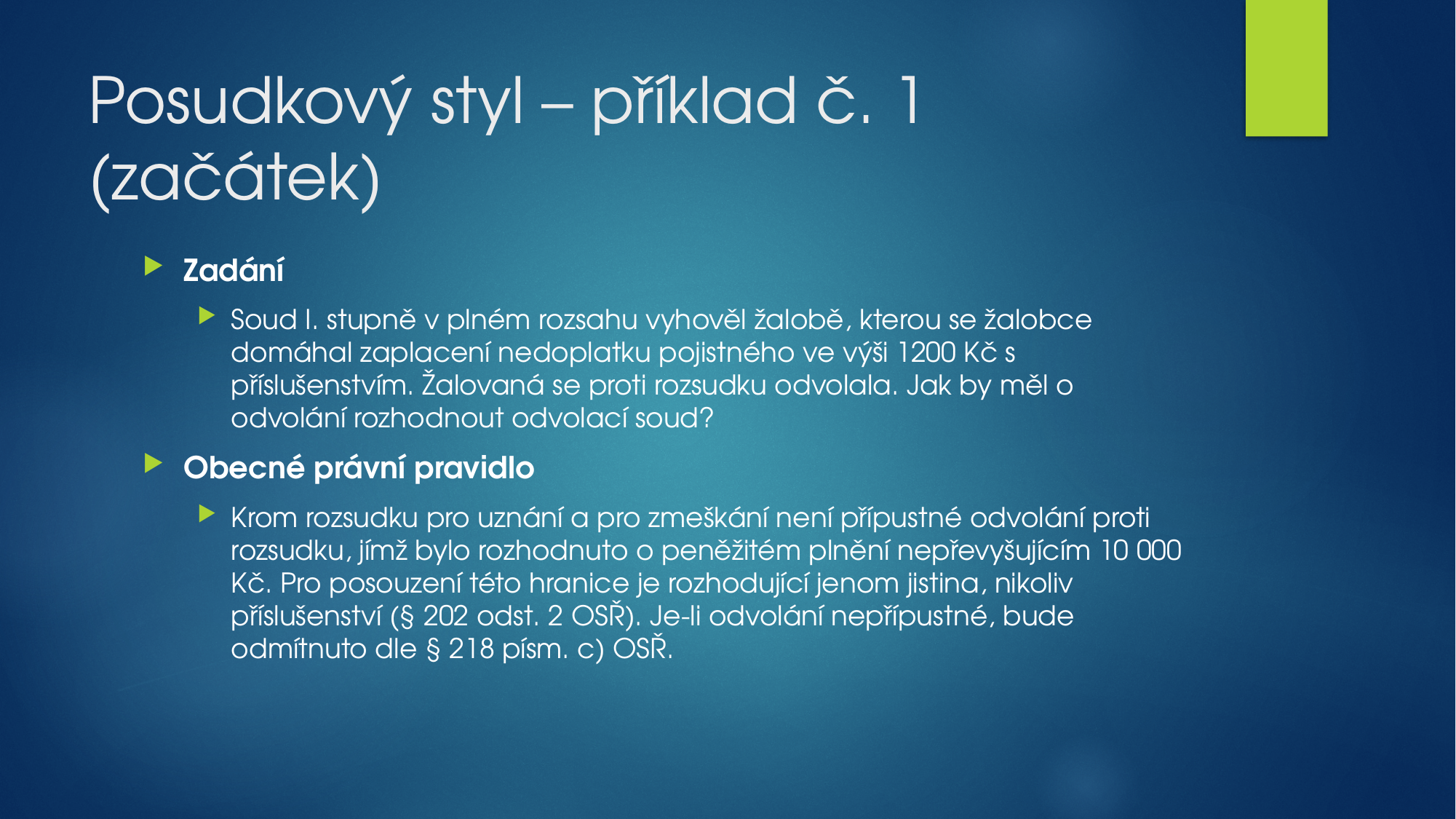

# Posudkový styl – příklad č. 1 (začátek)
Zadání
Soud I. stupně v plném rozsahu vyhověl žalobě, kterou se žalobce domáhal zaplacení nedoplatku pojistného ve výši 1200 Kč s příslušenstvím. Žalovaná se proti rozsudku odvolala. Jak by měl o odvolání rozhodnout odvolací soud?
Obecné právní pravidlo
Krom rozsudku pro uznání a pro zmeškání není přípustné odvolání proti rozsudku, jímž bylo rozhodnuto o peněžitém plnění nepřevyšujícím 10 000 Kč. Pro posouzení této hranice je rozhodující jenom jistina, nikoliv příslušenství (§ 202 odst. 2 OSŘ). Je-li odvolání nepřípustné, bude odmítnuto dle § 218 písm. c) OSŘ.